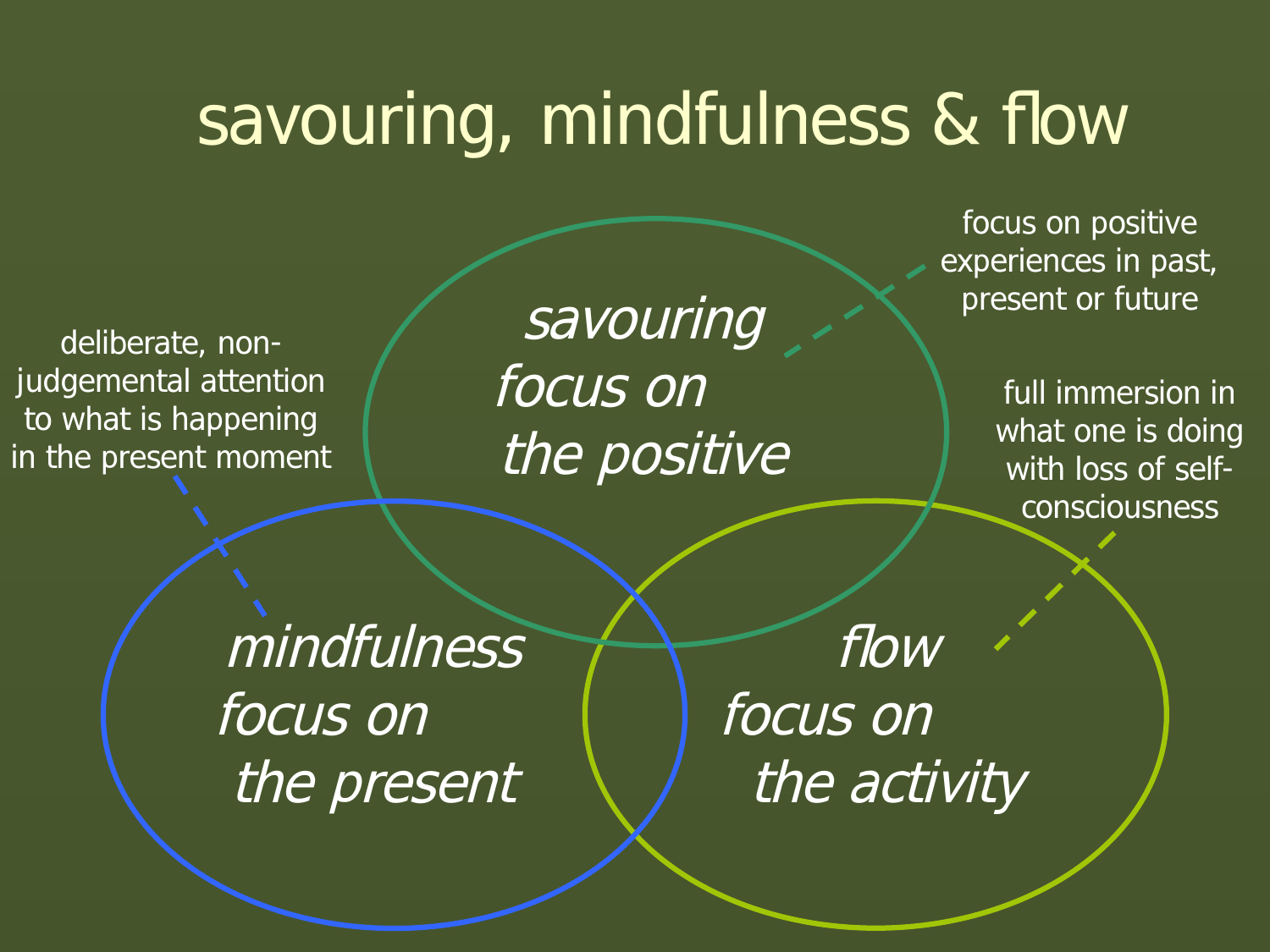

# savouring, mindfulness & flow
focus on positive experiences in past, present or future

savouring
focus on      the positive

deliberate, non-judgemental attention to what is happening in the present moment
full immersion in what one is doing with loss of self-consciousness

mindfulness
focus on       the present
flow
focus on        the activity